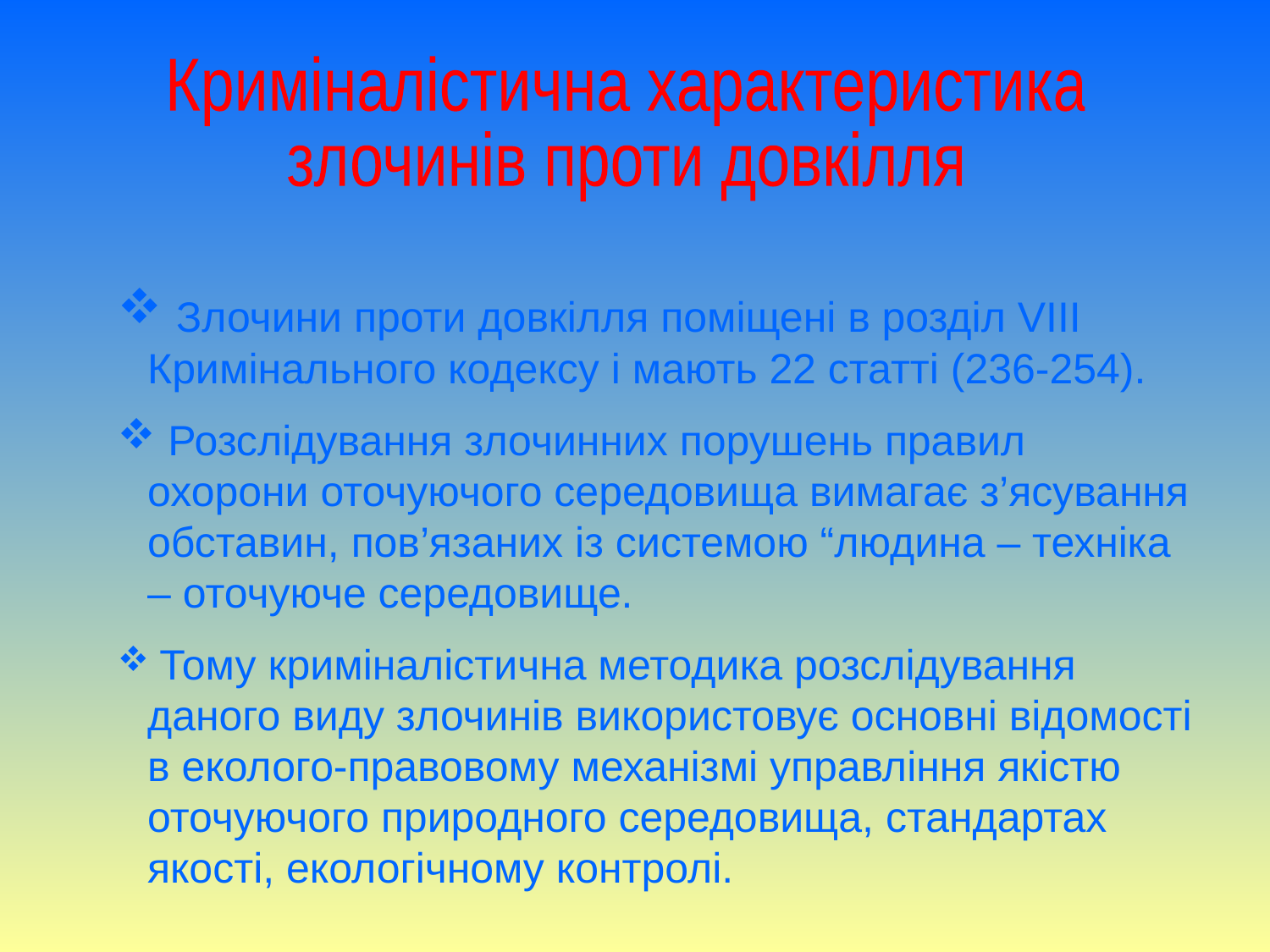

Криміналістична характеристика
злочинів проти довкілля
 Злочини проти довкілля поміщені в розділ VIII Кримінального кодексу і мають 22 статті (236-254).
 Розслідування злочинних порушень правил охорони оточуючого середовища вимагає з’ясування обставин, пов’язаних із системою “людина – техніка – оточуюче середовище.
 Тому криміналістична методика розслідування даного виду злочинів використовує основні відомості в еколого-правовому механізмі управління якістю оточуючого природного середовища, стандартах якості, екологічному контролі.